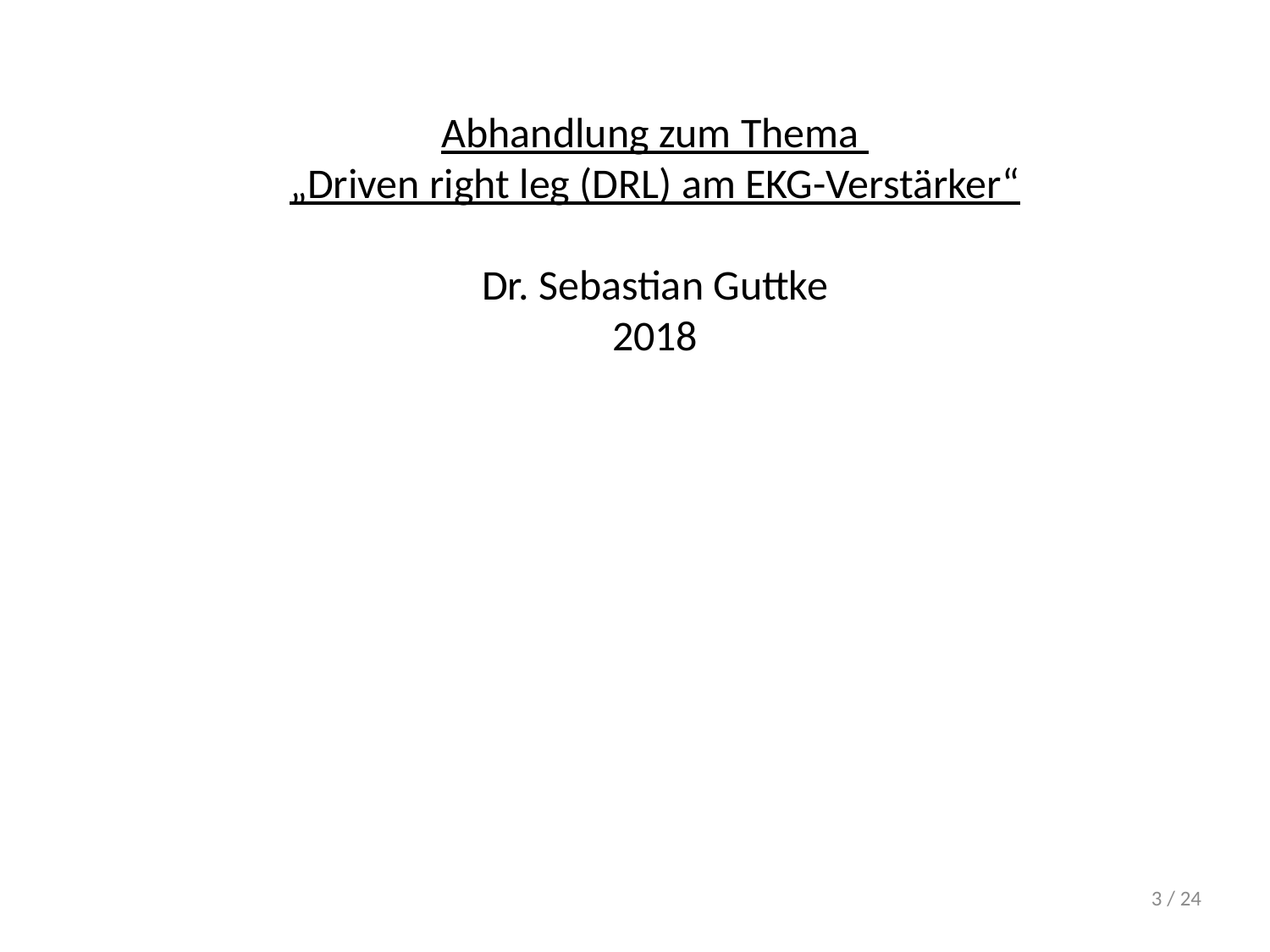

Abhandlung zum Thema
„Driven right leg (DRL) am EKG-Verstärker“

Dr. Sebastian Guttke
2018

3 / 24